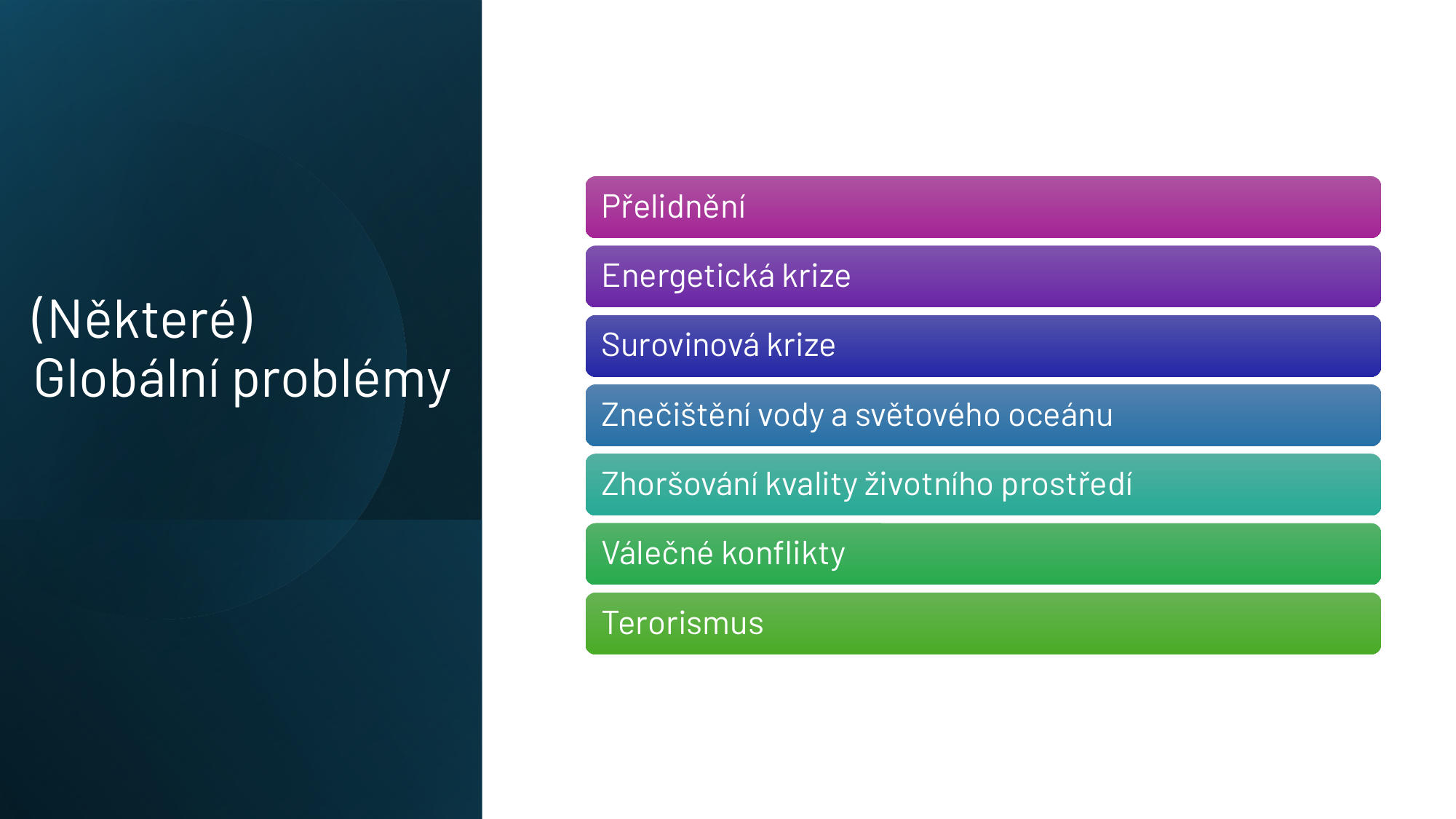

Přelidnění
Energetická krize
Surovinová krize
Znečištění vody a světového oceánu
Zhoršování kvality životního prostředí
Válečné konflikty
Terorismus

# (Některé) Globální problémy